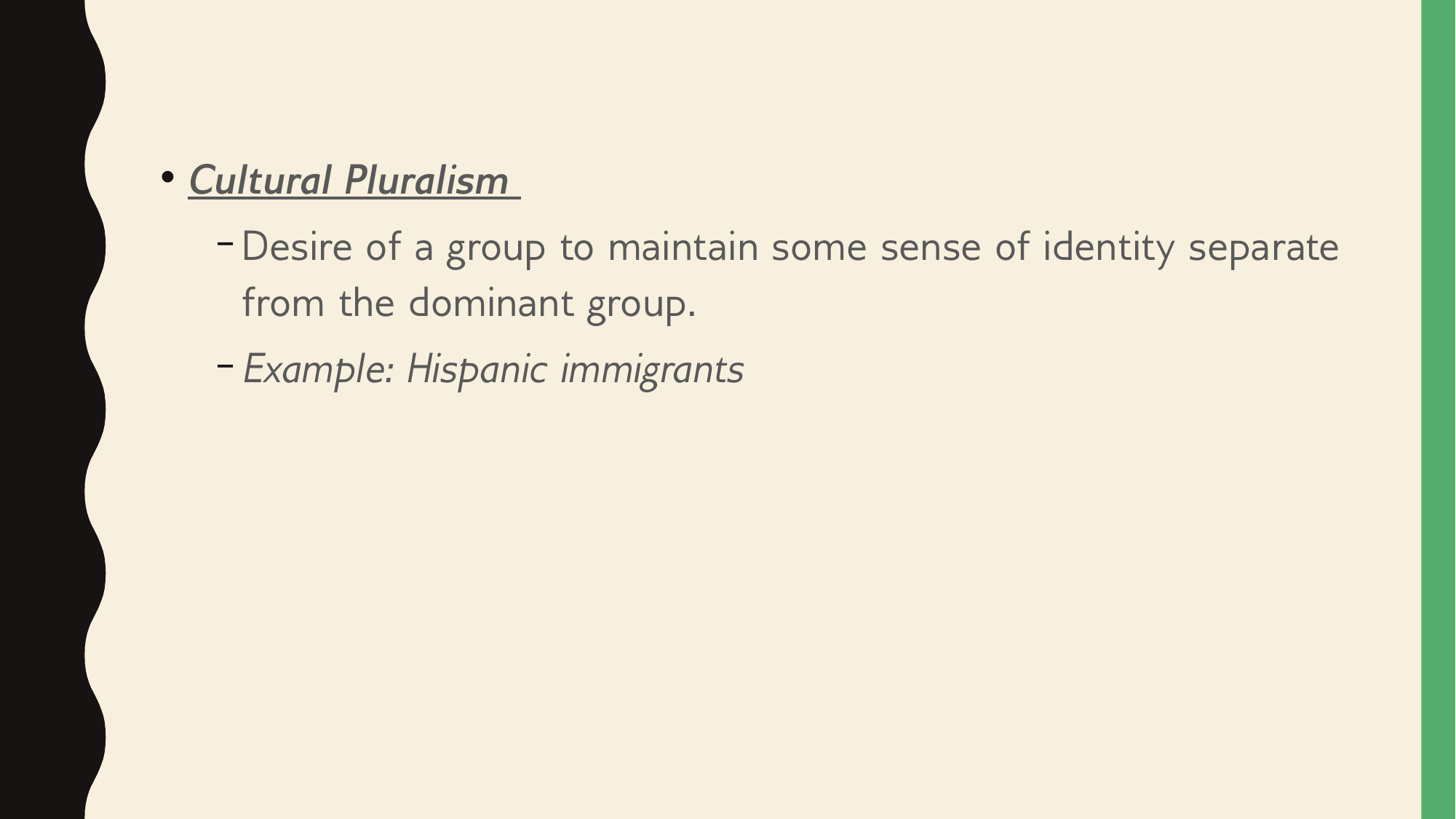

#
Cultural Pluralism
Desire of a group to maintain some sense of identity separate from the dominant group.
Example: Hispanic immigrants